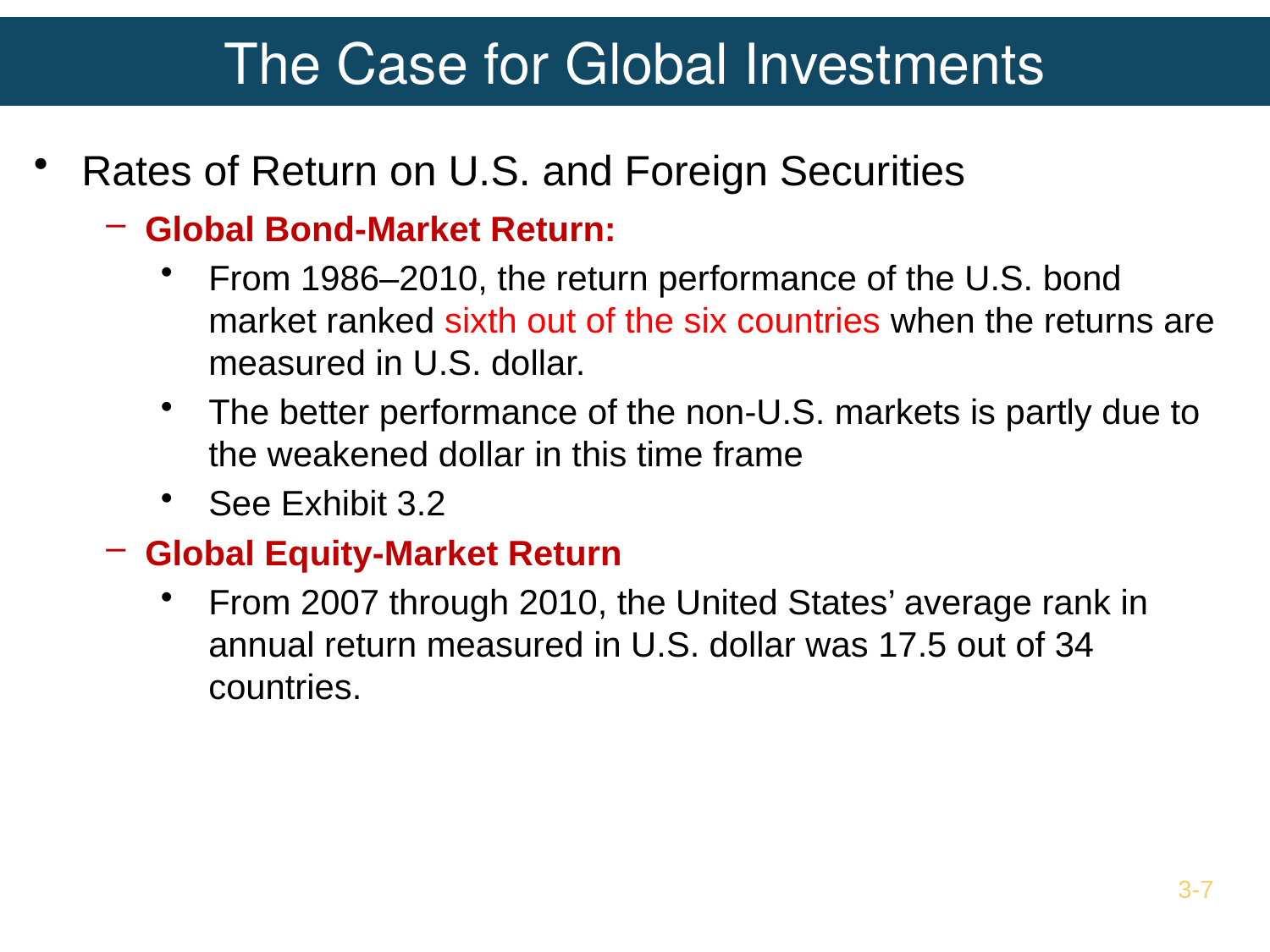

# The Case for Global Investments
Rates of Return on U.S. and Foreign Securities
Global Bond-Market Return:
From 1986–2010, the return performance of the U.S. bond market ranked sixth out of the six countries when the returns are measured in U.S. dollar.
The better performance of the non-U.S. markets is partly due to the weakened dollar in this time frame
See Exhibit 3.2
Global Equity-Market Return
From 2007 through 2010, the United States’ average rank in annual return measured in U.S. dollar was 17.5 out of 34 countries.

3-7